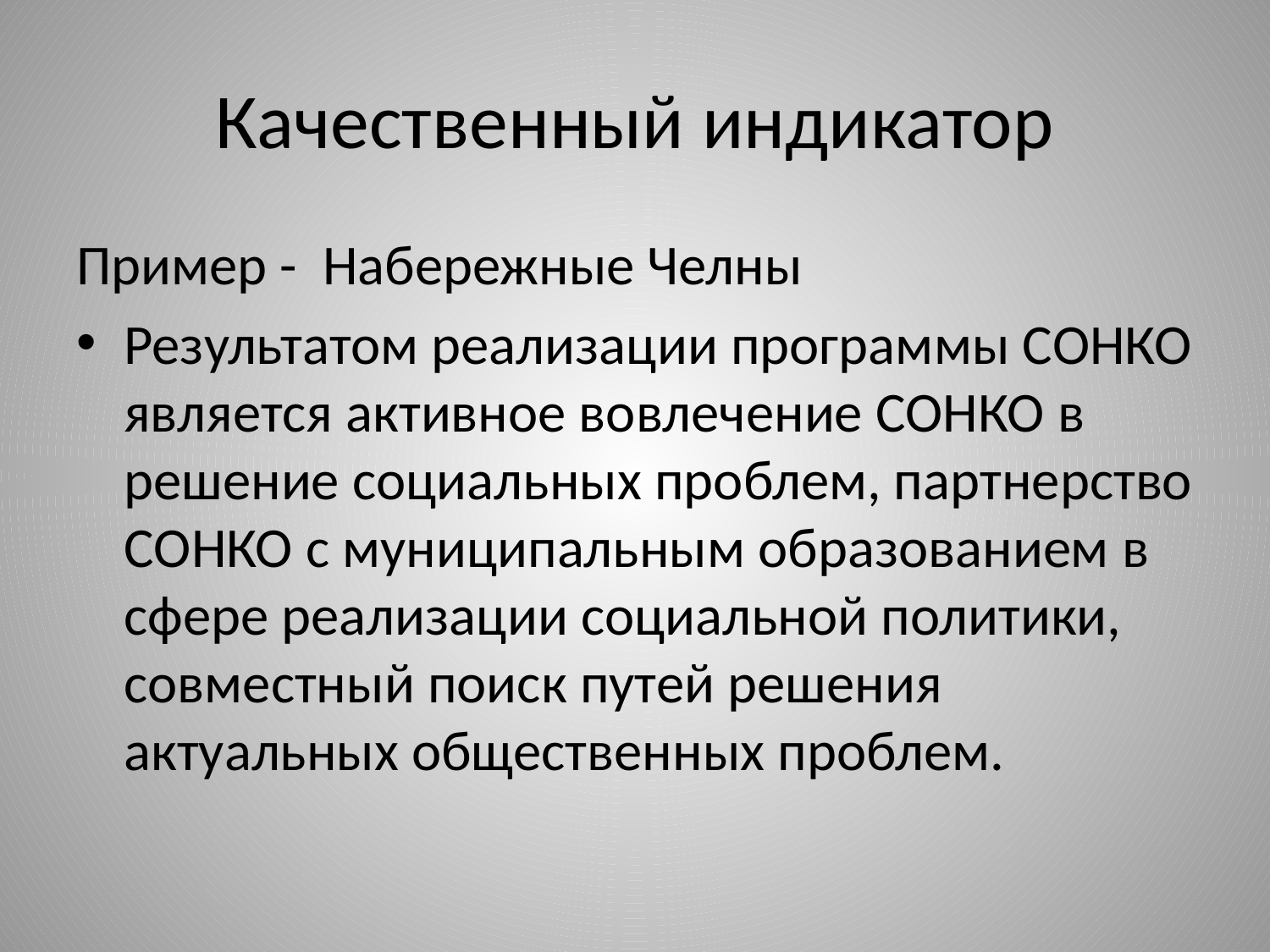

# Качественный индикатор
Пример -  Набережные Челны
Результатом реализации программы СОНКО является активное вовлечение СОНКО в решение социальных проблем, партнерство СОНКО с муниципальным образованием в сфере реализации социальной политики, совместный поиск путей решения актуальных общественных проблем.